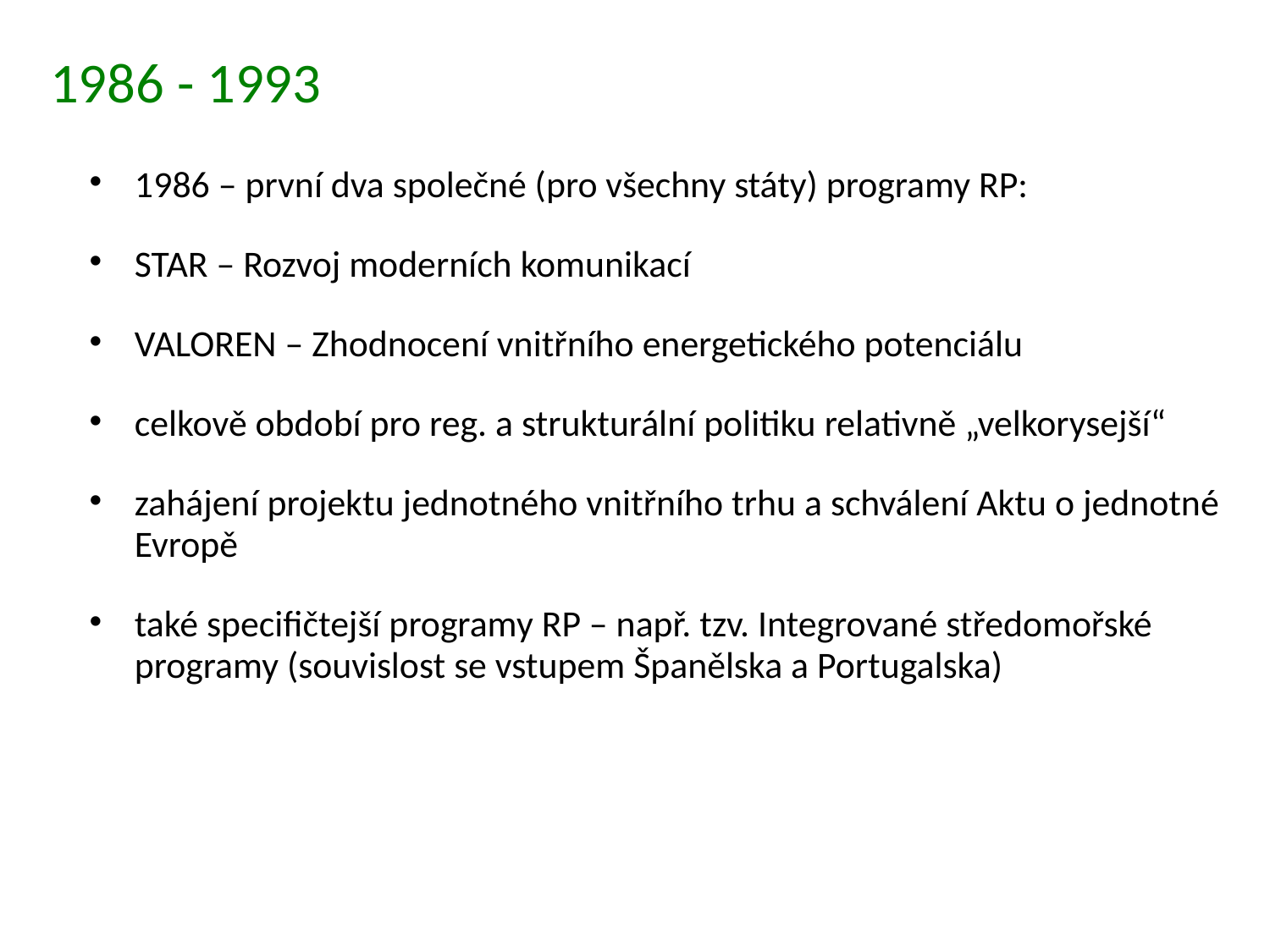

# 1986 - 1993
1986 – první dva společné (pro všechny státy) programy RP:
STAR – Rozvoj moderních komunikací
VALOREN – Zhodnocení vnitřního energetického potenciálu
celkově období pro reg. a strukturální politiku relativně „velkorysejší“
zahájení projektu jednotného vnitřního trhu a schválení Aktu o jednotné Evropě
také specifičtejší programy RP – např. tzv. Integrované středomořské programy (souvislost se vstupem Španělska a Portugalska)